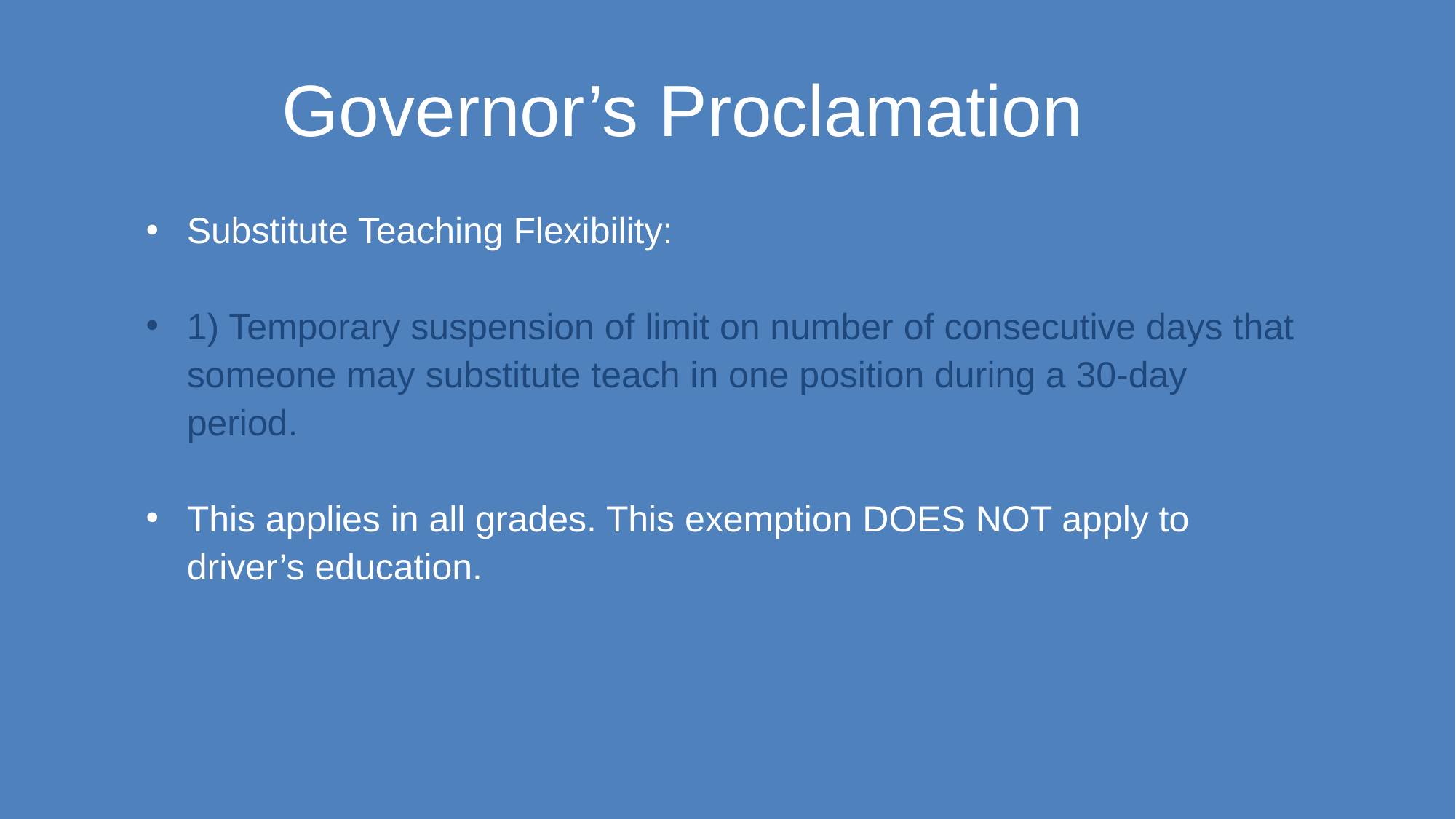

Governor’s Proclamation

Substitute Teaching Flexibility:

1) Temporary suspension of limit on number of consecutive days that someone may substitute teach in one position during a 30-day period.

This applies in all grades. This exemption DOES NOT apply to driver’s education.